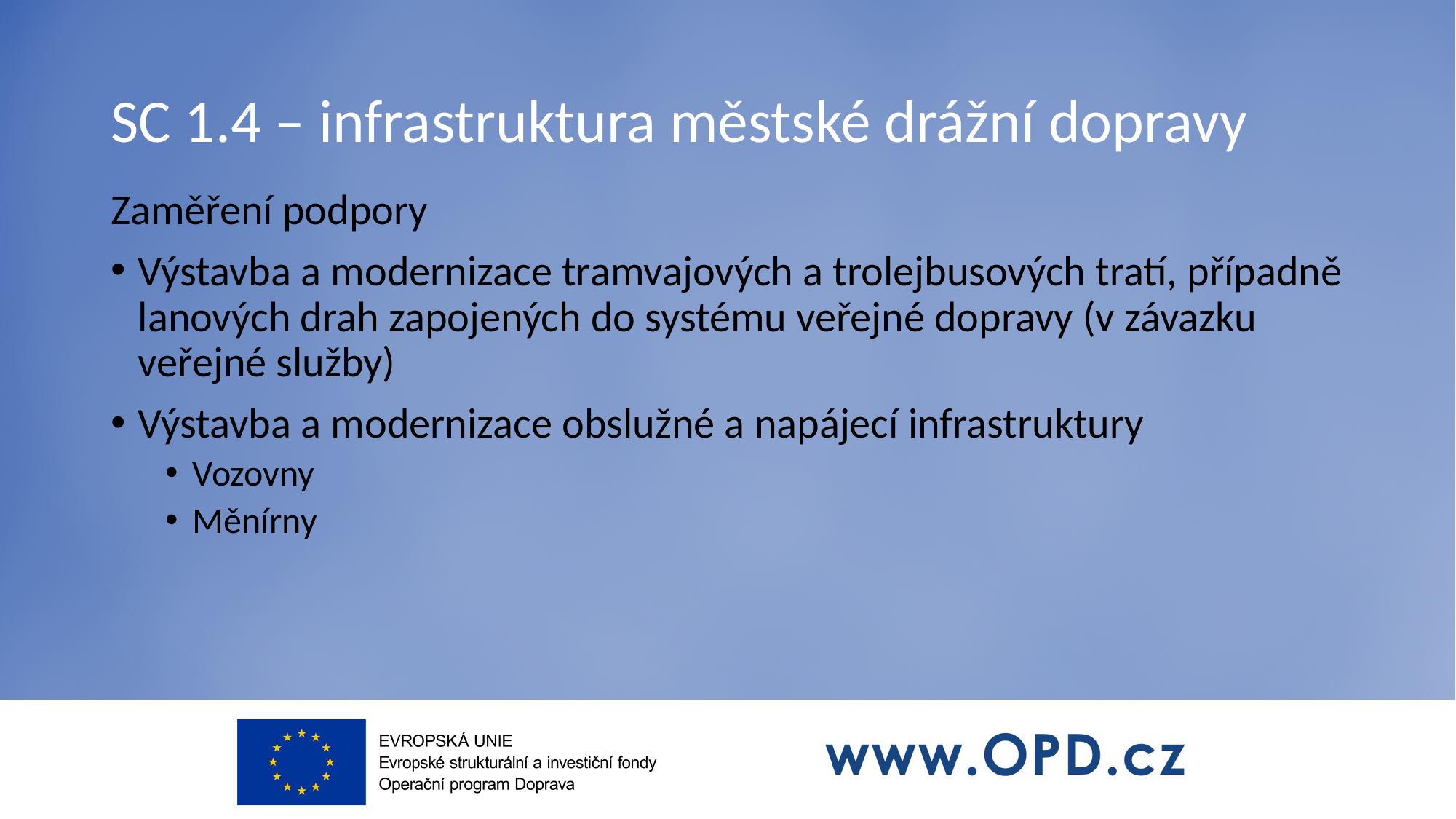

# SC 1.4 – infrastruktura městské drážní dopravy
Zaměření podpory
Výstavba a modernizace tramvajových a trolejbusových tratí, případně lanových drah zapojených do systému veřejné dopravy (v závazku veřejné služby)
Výstavba a modernizace obslužné a napájecí infrastruktury
Vozovny
Měnírny